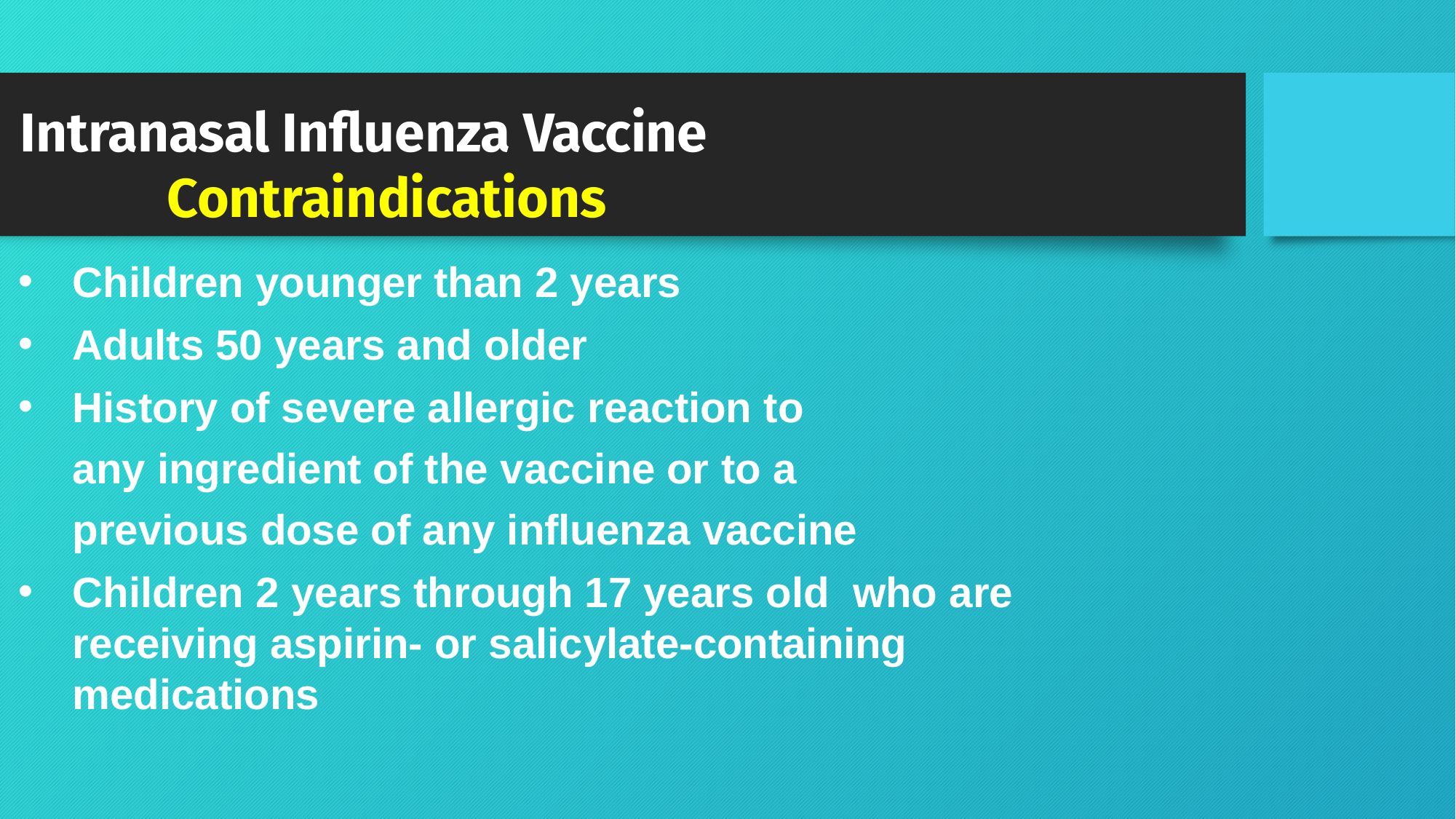

# Intranasal Influenza Vaccine  Contraindications
Children younger than 2 years
Adults 50 years and older
History of severe allergic reaction to  any ingredient of the vaccine or to a  previous dose of any influenza vaccine
Children 2 years through 17 years old  who are receiving aspirin- or salicylate-containing medications